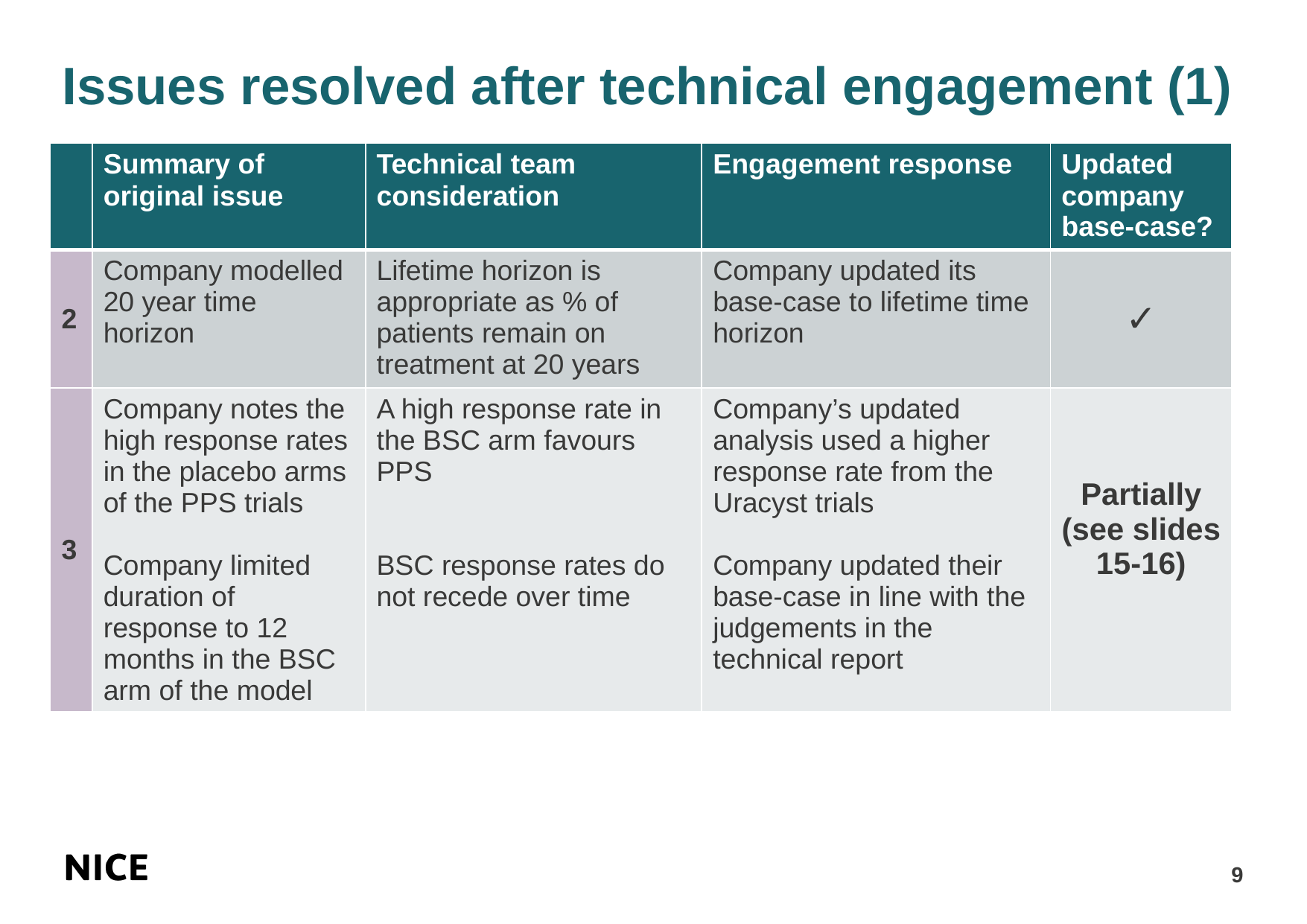

# Issues resolved after technical engagement (1)
|  | Summary of original issue | Technical team consideration | Engagement response | Updated company base-case? |
| --- | --- | --- | --- | --- |
| 2 | Company modelled 20 year time horizon | Lifetime horizon is appropriate as % of patients remain on treatment at 20 years | Company updated its base-case to lifetime time horizon | ✓ |
| 3 | Company notes the high response rates in the placebo arms of the PPS trials Company limited duration of response to 12 months in the BSC arm of the model | A high response rate in the BSC arm favours PPS BSC response rates do not recede over time | Company’s updated analysis used a higher response rate from the Uracyst trials Company updated their base-case in line with the judgements in the technical report | Partially (see slides 15-16) |
9